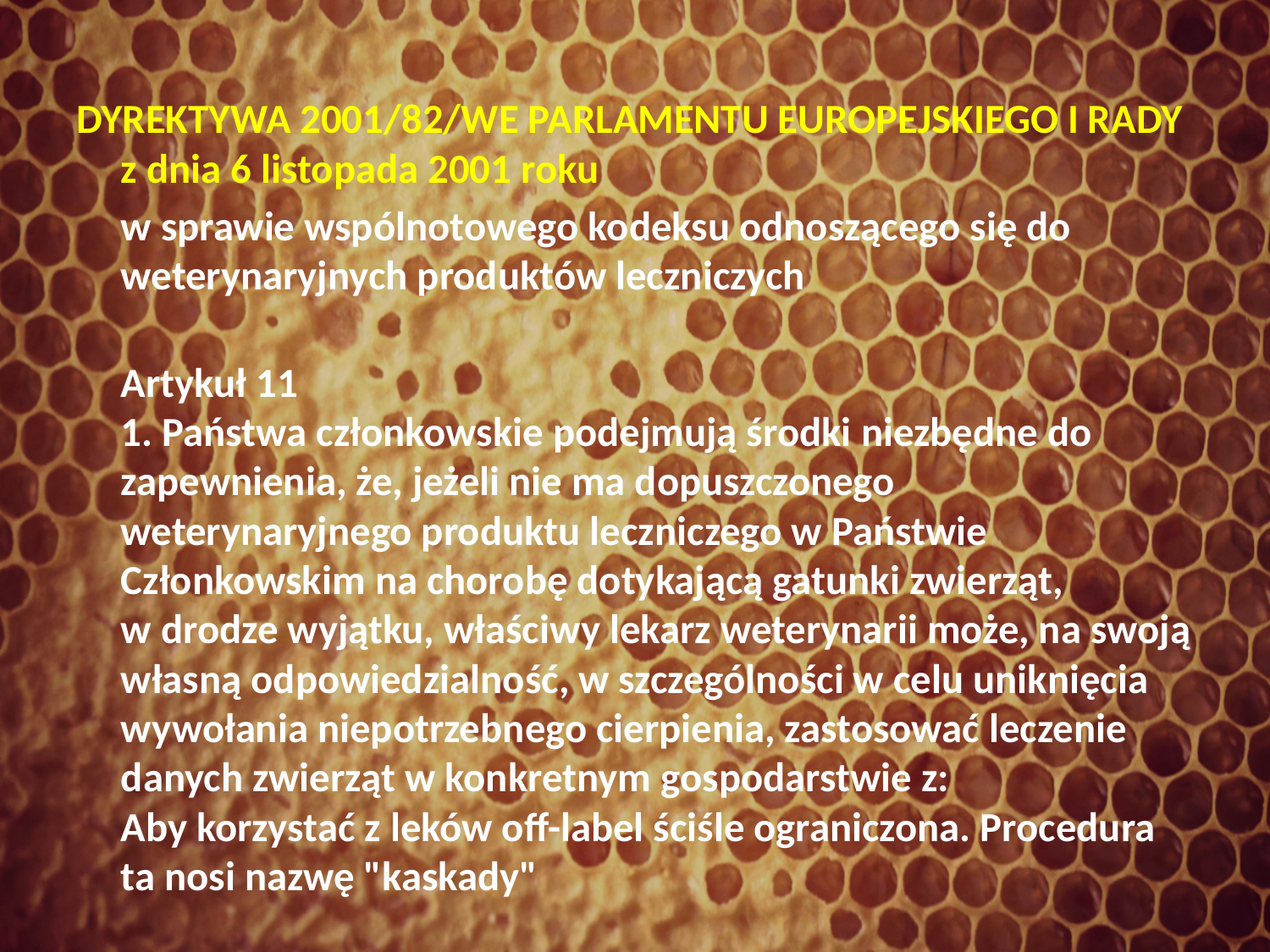

DYREKTYWA 2001/82/WE PARLAMENTU EUROPEJSKIEGO I RADY z dnia 6 listopada 2001 roku
	w sprawie wspólnotowego kodeksu odnoszącego się do weterynaryjnych produktów leczniczych
Artykuł 11
1. Państwa członkowskie podejmują środki niezbędne do zapewnienia, że, jeżeli nie ma dopuszczonego weterynaryjnego produktu leczniczego w Państwie Członkowskim na chorobę dotykającą gatunki zwierząt,
w drodze wyjątku, właściwy lekarz weterynarii może, na swoją własną odpowiedzialność, w szczególności w celu uniknięcia wywołania niepotrzebnego cierpienia, zastosować leczenie danych zwierząt w konkretnym gospodarstwie z:
Aby korzystać z leków off-label ściśle ograniczona. Procedura ta nosi nazwę "kaskady"